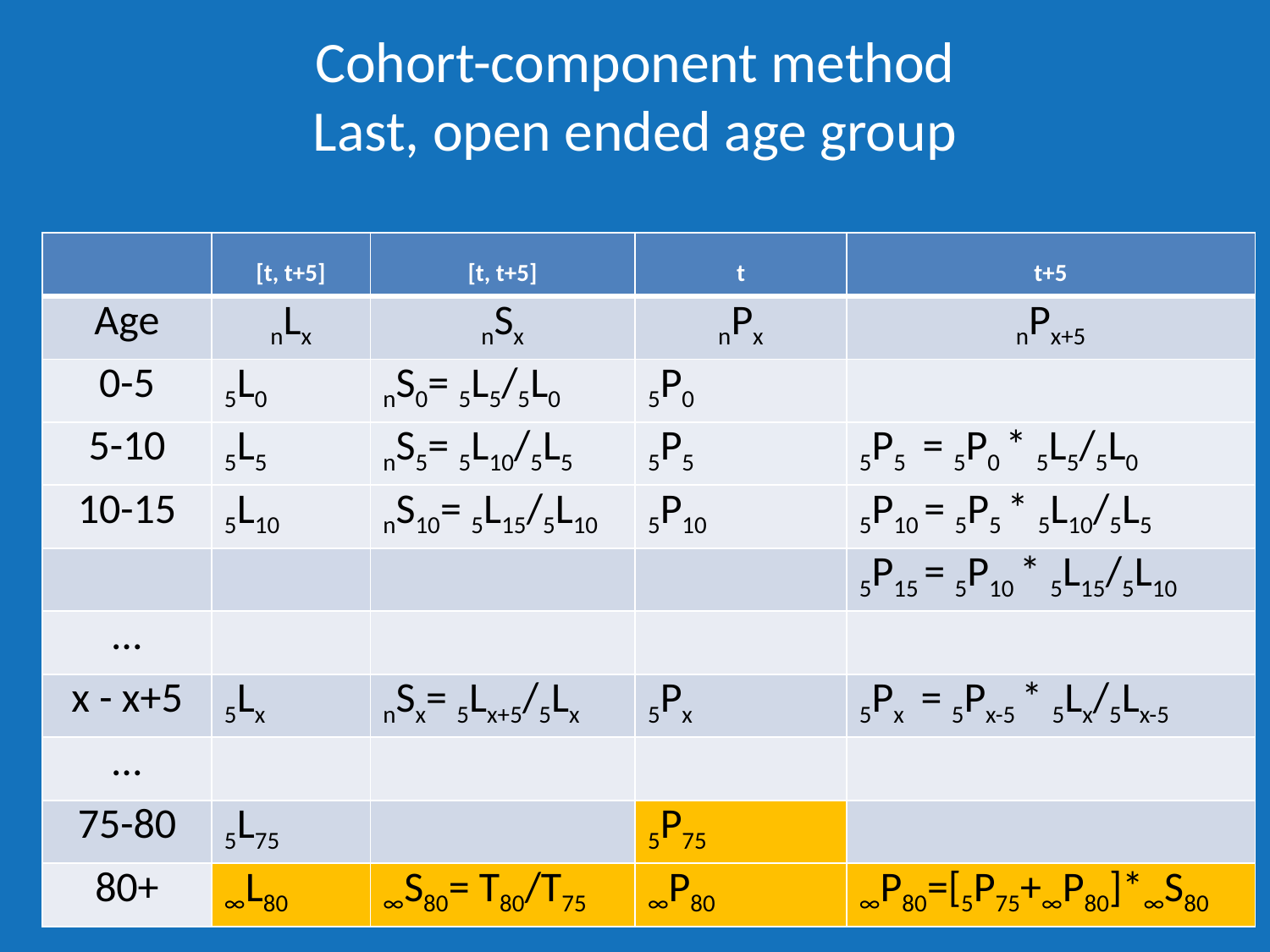

# Cohort-component method Last, open ended age group
|  | [t, t+5] | [t, t+5] | t | t+5 |
| --- | --- | --- | --- | --- |
| Age | nLx | nSx | nPx | nPx+5 |
| 0-5 | 5L0 | nS0= 5L5/5L0 | 5P0 |  |
| 5-10 | 5L5 | nS5= 5L10/5L5 | 5P5 | 5P5 = 5P0 \* 5L5/5L0 |
| 10-15 | 5L10 | nS10= 5L15/5L10 | 5P10 | 5P10 = 5P5 \* 5L10/5L5 |
|  |  |  |  | 5P15 = 5P10 \* 5L15/5L10 |
| … |  |  |  |  |
| x - x+5 | 5Lx | nSx= 5Lx+5/5Lx | 5Px | 5Px = 5Px-5 \* 5Lx/5Lx-5 |
| … |  |  |  |  |
| 75-80 | 5L75 |  | 5P75 |  |
| 80+ | ∞L80 | ∞S80= T80/T75 | ∞P80 | ∞P80=[5P75+∞P80]\*∞S80 |